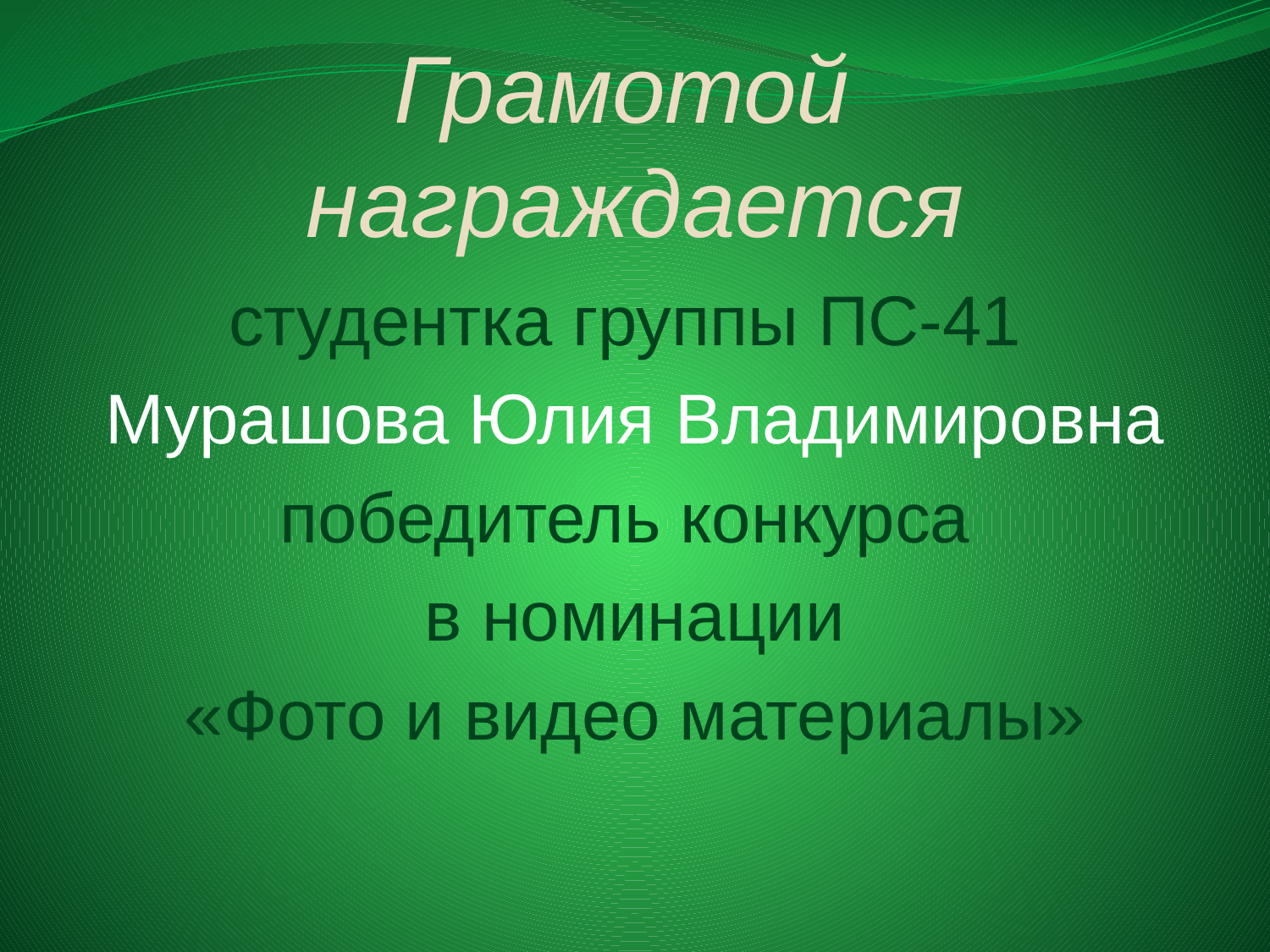

# Грамотой награждается
студентка группы ПС-41
Мурашова Юлия Владимировна
победитель конкурса
 в номинации
«Фото и видео материалы»